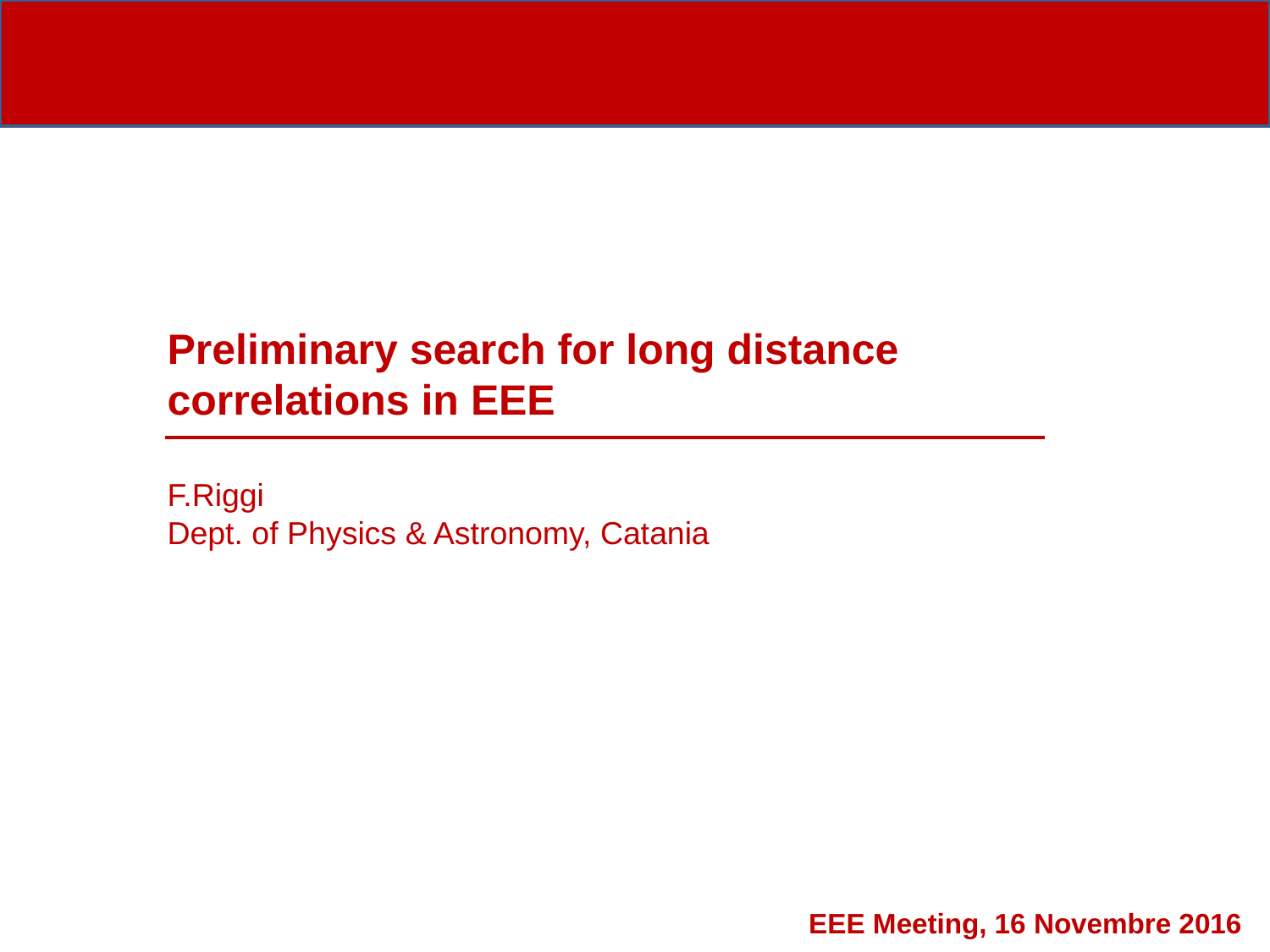

Preliminary search for long distance correlations in EEE

F.Riggi
Dept. of Physics & Astronomy, Catania
EEE Meeting, 16 Novembre 2016